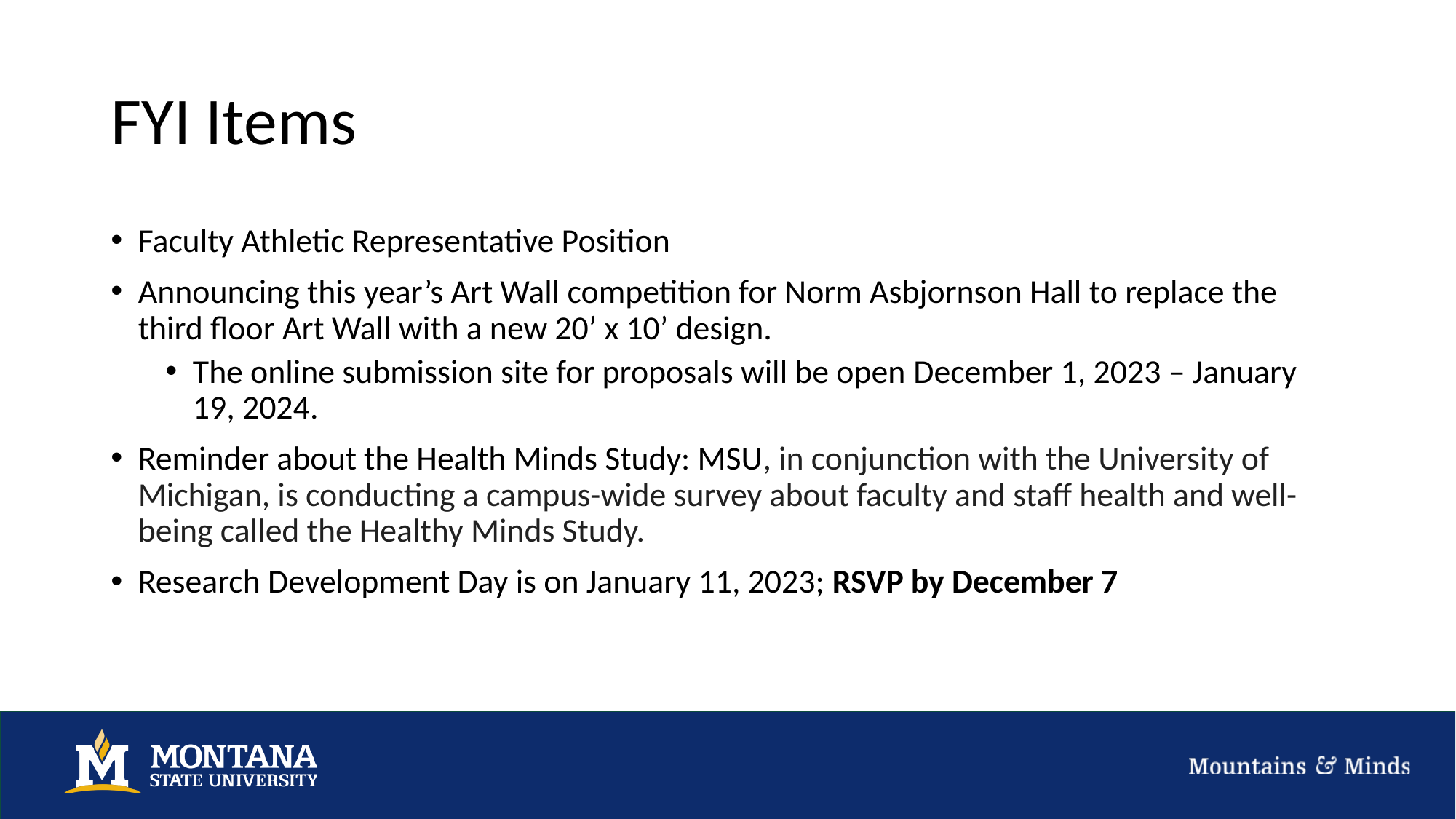

# FYI Items
Faculty Athletic Representative Position
Announcing this year’s Art Wall competition for Norm Asbjornson Hall to replace the third floor Art Wall with a new 20’ x 10’ design.
The online submission site for proposals will be open December 1, 2023 – January 19, 2024.
Reminder about the Health Minds Study: MSU, in conjunction with the University of Michigan, is conducting a campus-wide survey about faculty and staff health and well-being called the Healthy Minds Study.
Research Development Day is on January 11, 2023; RSVP by December 7